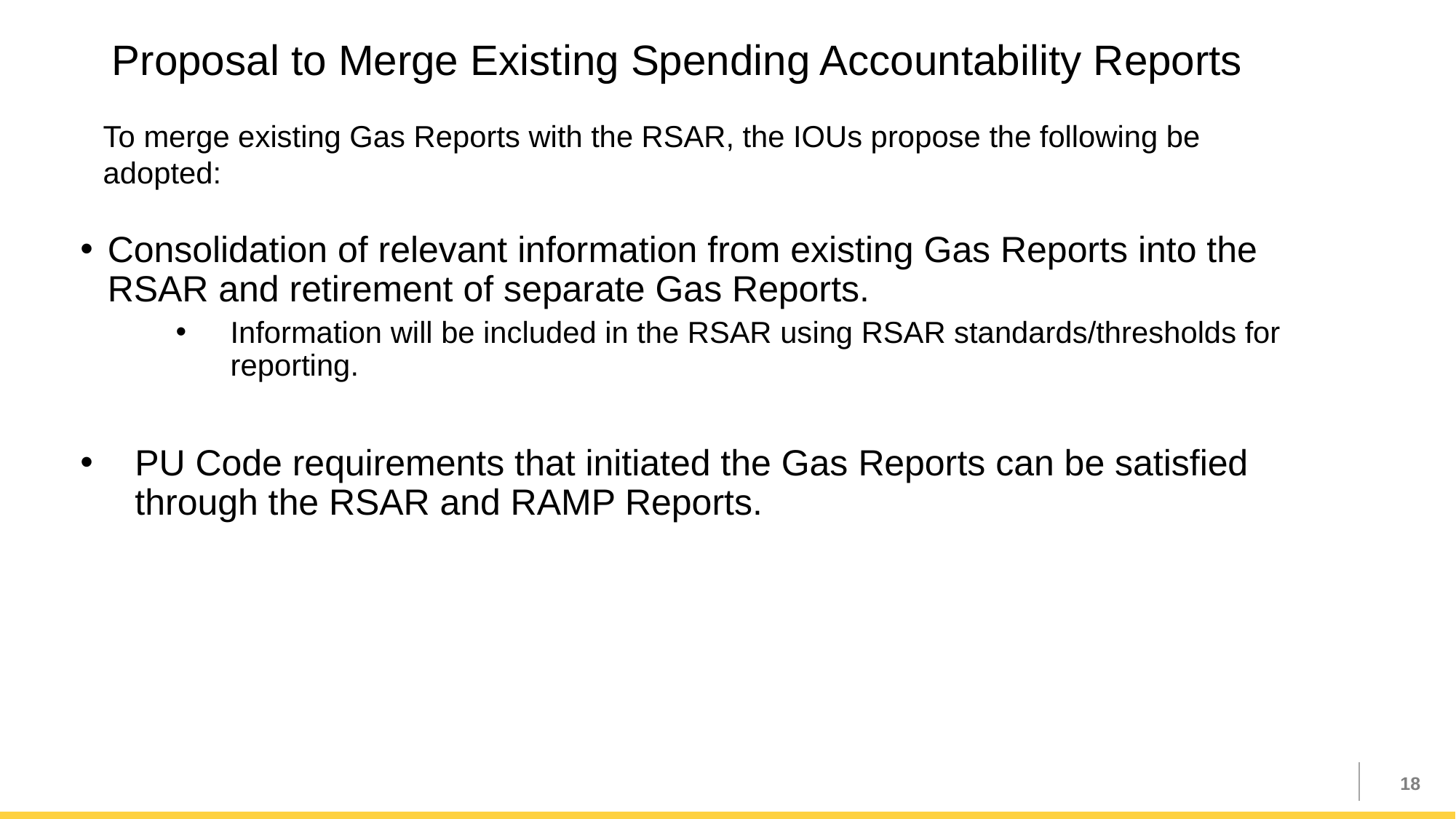

Proposal to Merge Existing Spending Accountability Reports
To merge existing Gas Reports with the RSAR, the IOUs propose the following be adopted:
Consolidation of relevant information from existing Gas Reports into the RSAR and retirement of separate Gas Reports.
Information will be included in the RSAR using RSAR standards/thresholds for reporting.

PU Code requirements that initiated the Gas Reports can be satisfied through the RSAR and RAMP Reports.

18